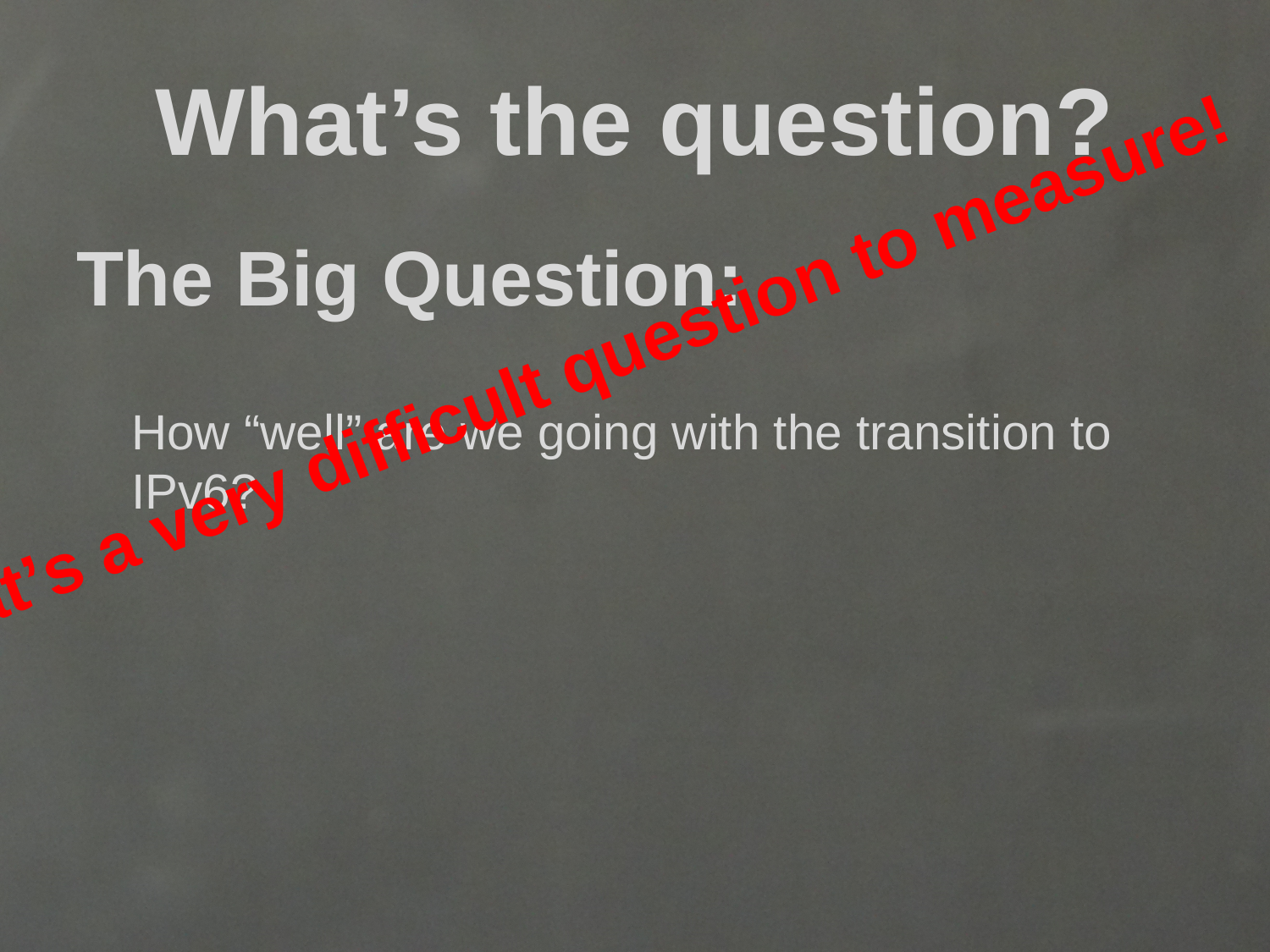

# What’s the question?
The Big Question:

How “well” are we going with the transition to IPv6?

That’s a very difficult question to measure!